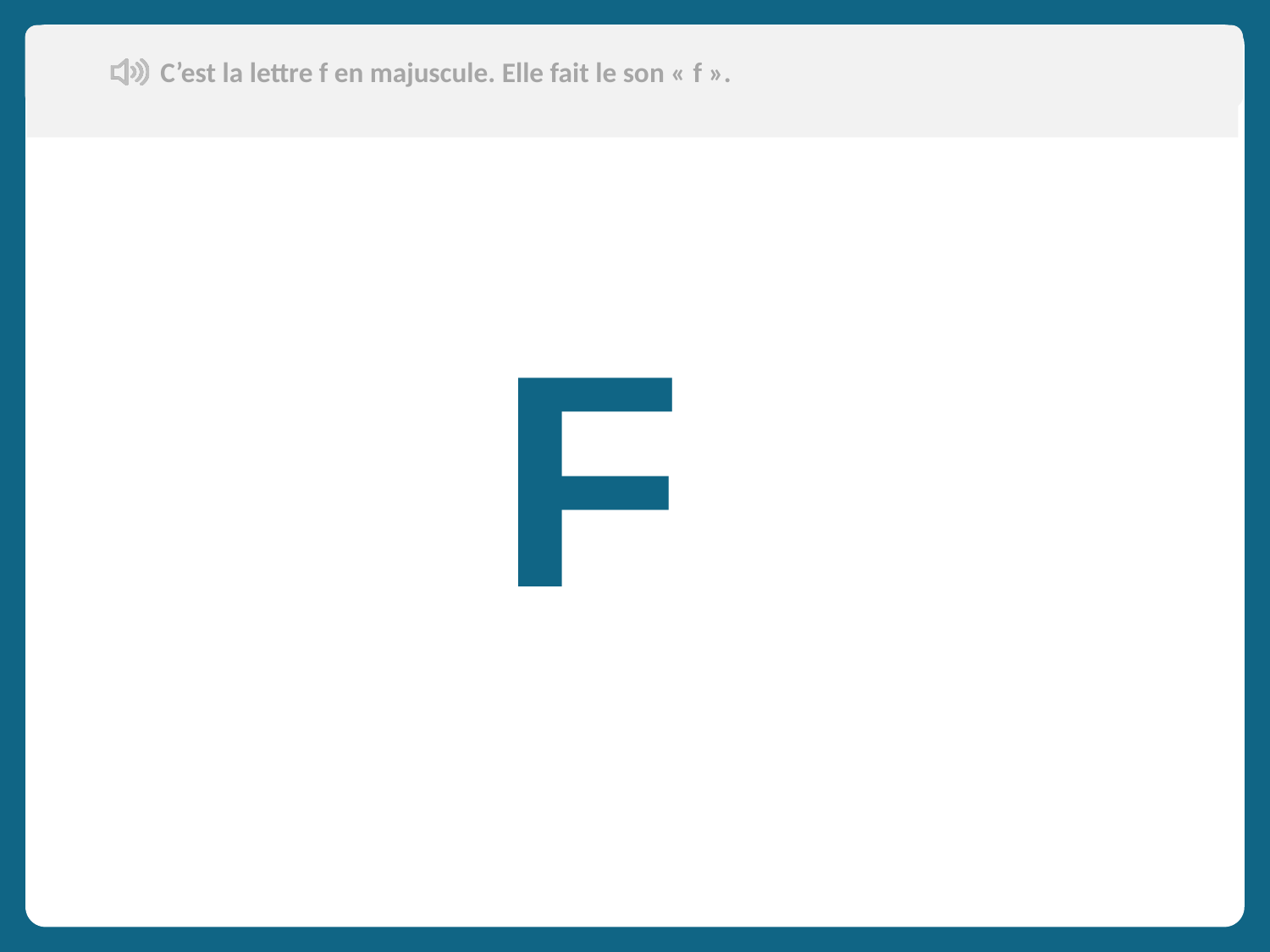

C’est la lettre f en majuscule. Elle fait le son « f ».

Aujourd’hui, nous allons apprendre de nouveaux mots en français.

F